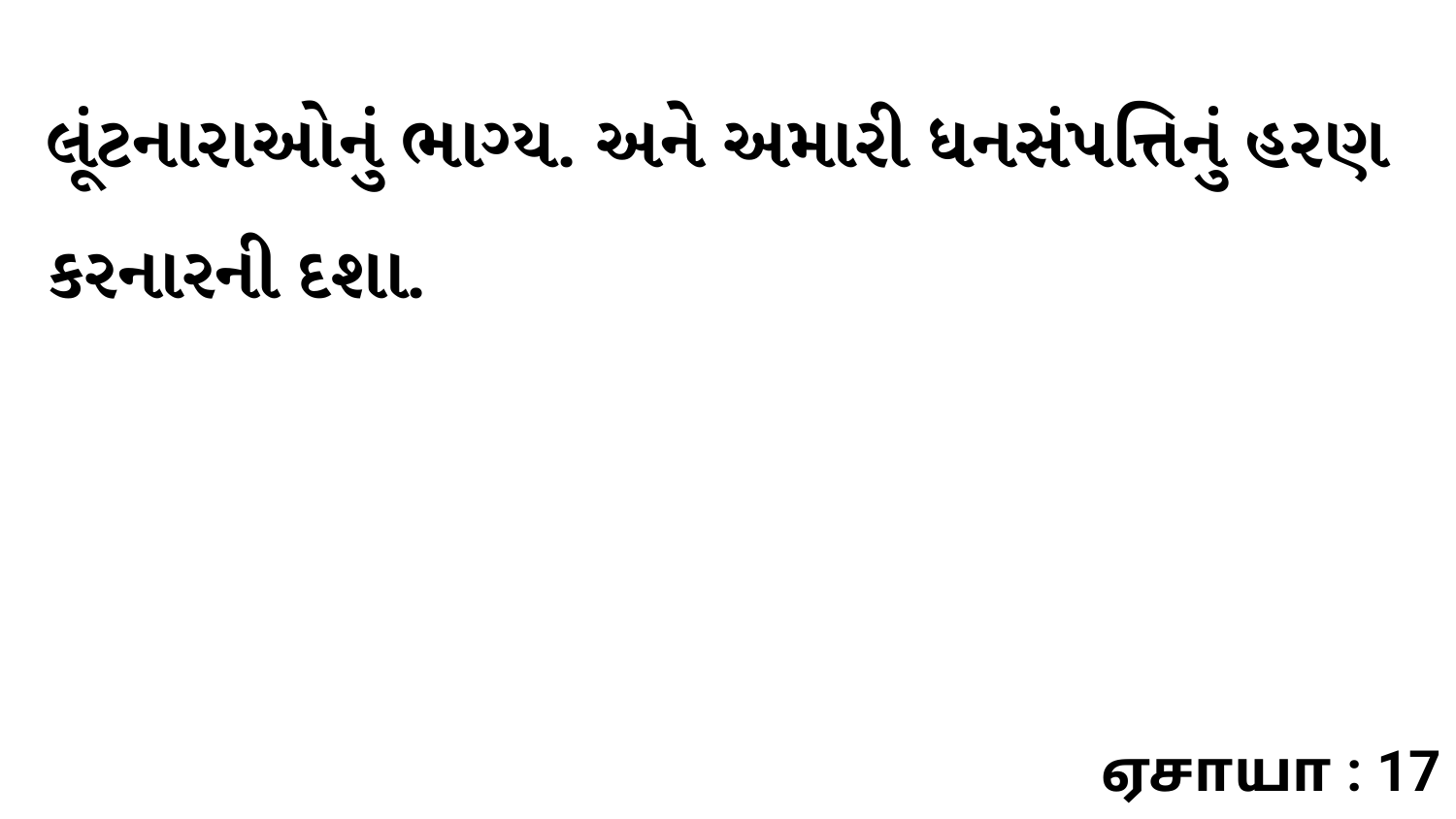

લૂંટનારાઓનું ભાગ્ય. અને અમારી ધનસંપત્તિનું હરણ કરનારની દશા.
ஏசாயா : 17